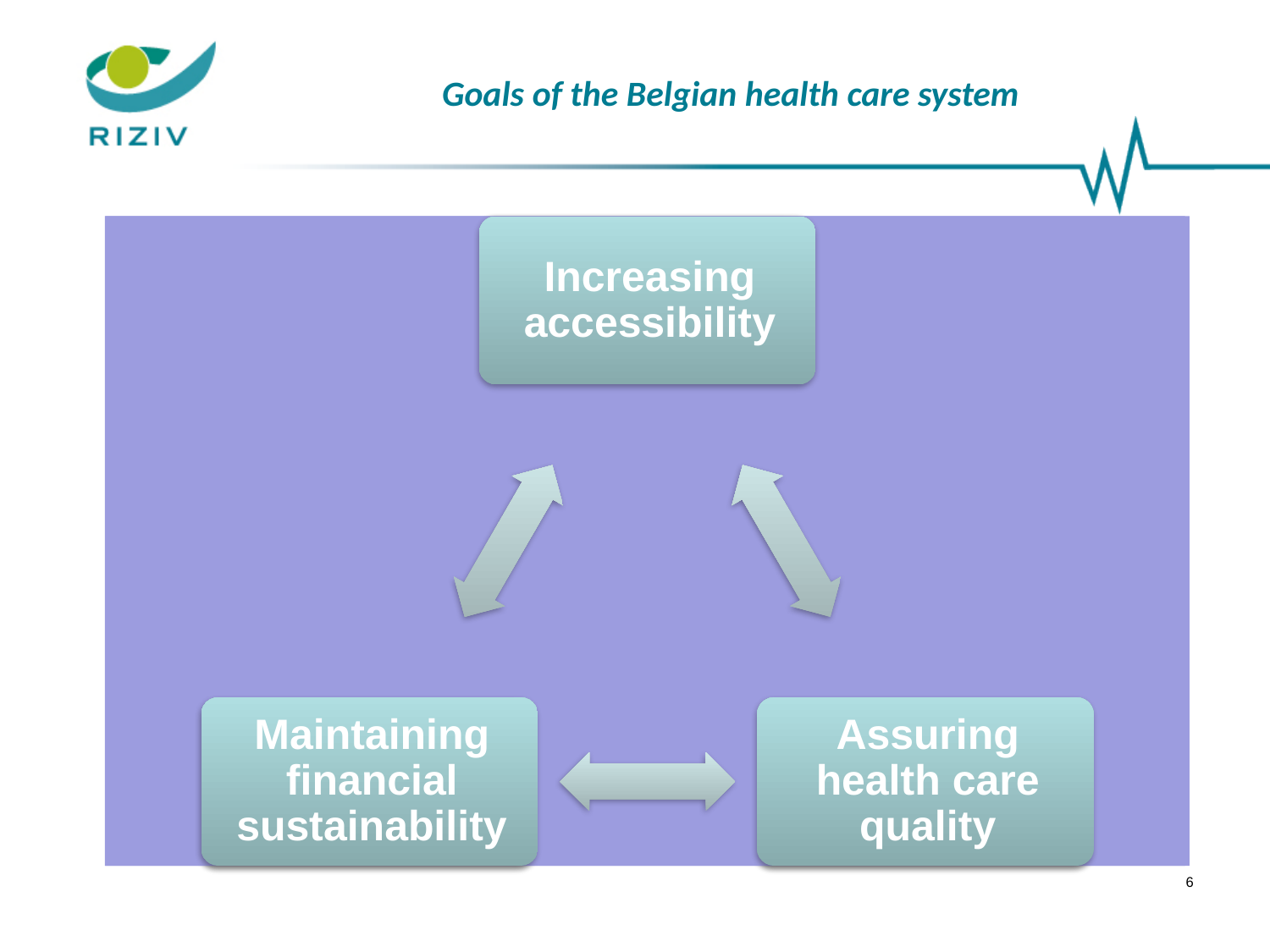

# Goals of the Belgian health care system
Increasing accessibility

Assuring health care quality

Maintaining financial sustainability

Increasing accessibility

Assuring health care quality

Maintaining financial sustainability

6